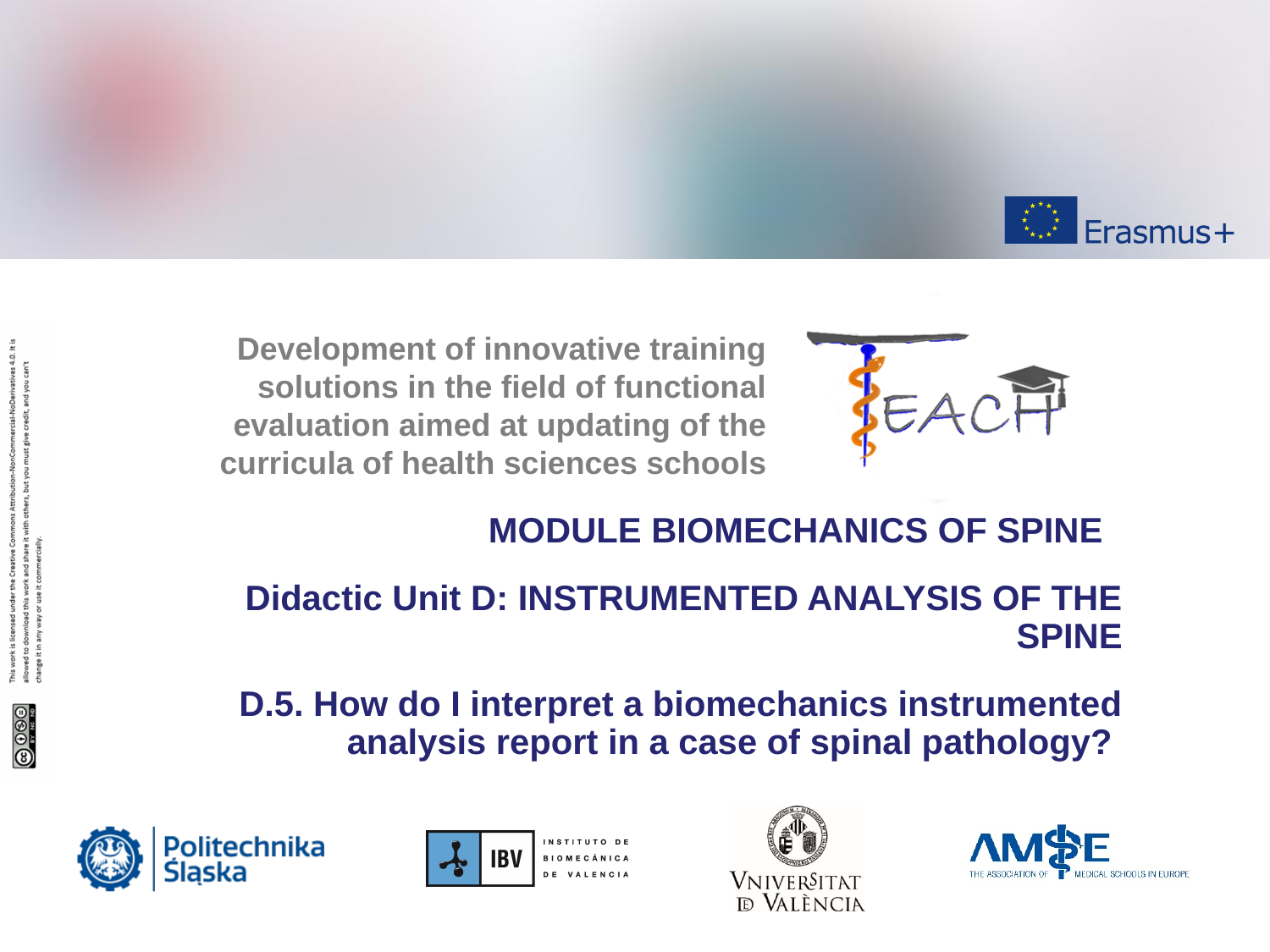

MODULE BIOMECHANICS OF SPINE
Didactic Unit D: INSTRUMENTED ANALYSIS OF THE SPINE
D.5. How do I interpret a biomechanics instrumented analysis report in a case of spinal pathology?